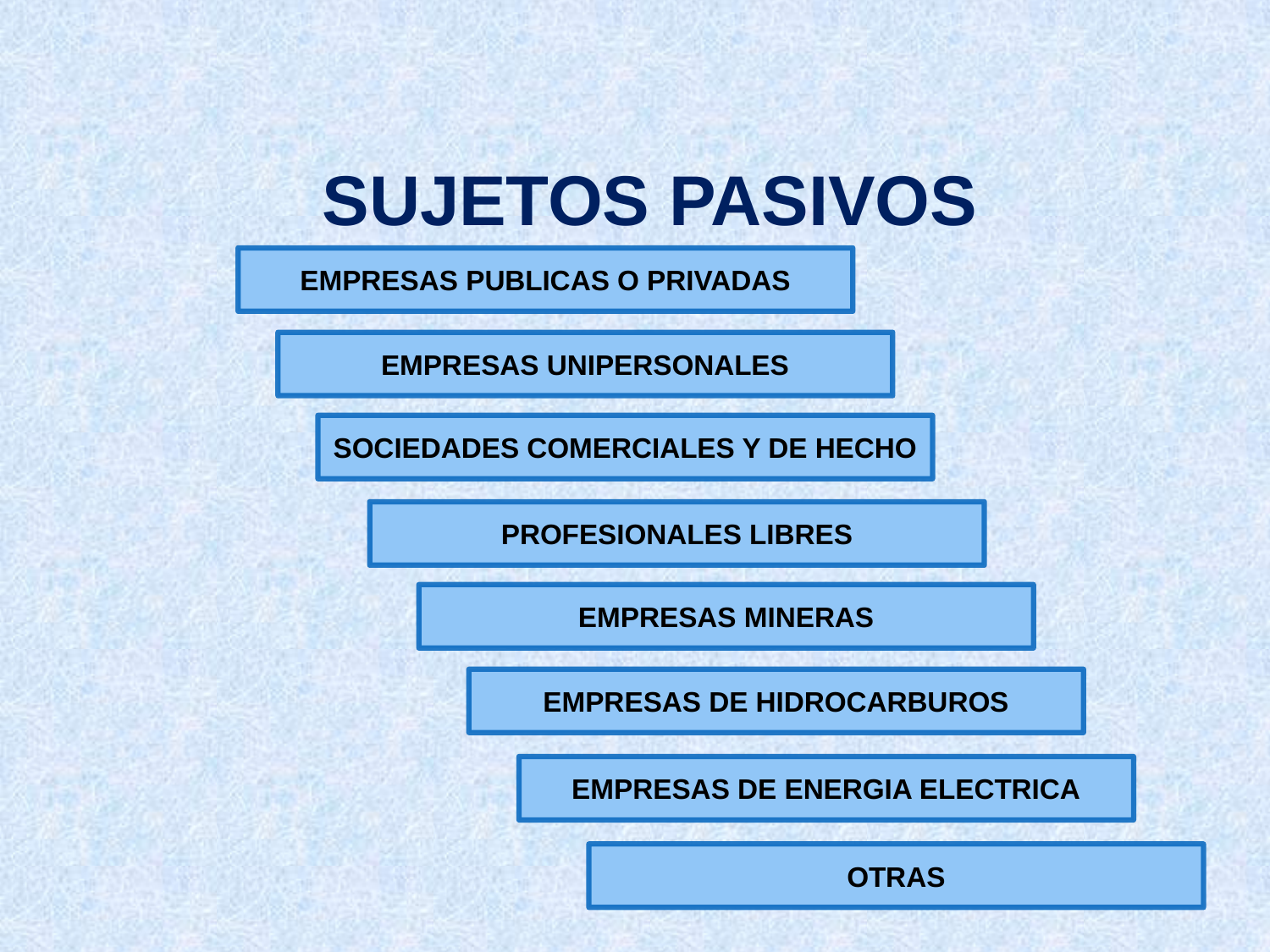

SUJETOS PASIVOS
EMPRESAS PUBLICAS O PRIVADAS
EMPRESAS UNIPERSONALES
SOCIEDADES COMERCIALES Y DE HECHO
PROFESIONALES LIBRES
EMPRESAS MINERAS
EMPRESAS DE HIDROCARBUROS
EMPRESAS DE ENERGIA ELECTRICA
OTRAS